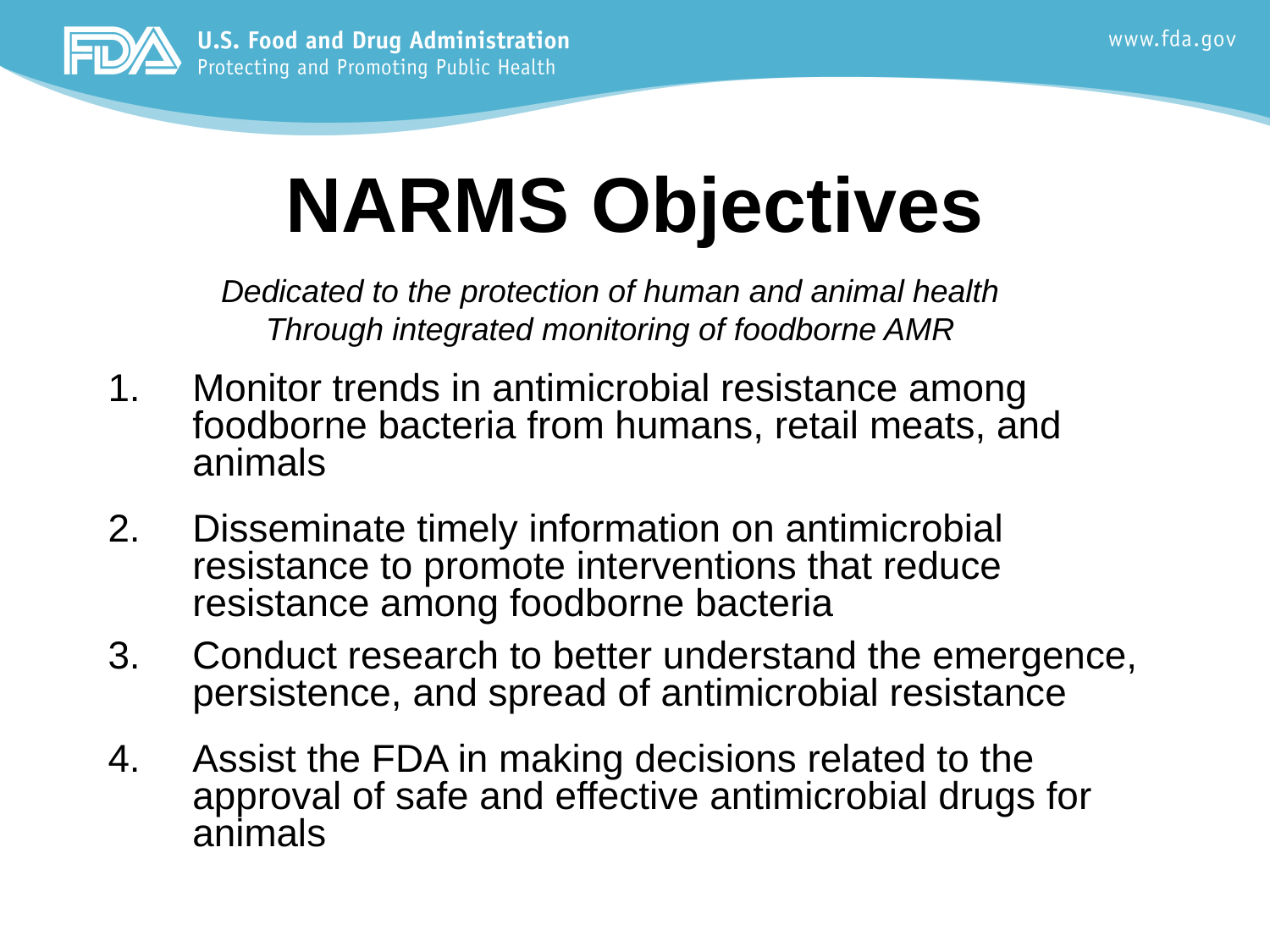

# NARMS Objectives
Dedicated to the protection of human and animal health
Through integrated monitoring of foodborne AMR
Dedicated to the protection of human and animal health
Through integrated monitoring of foodborne AMR

Monitor trends in antimicrobial resistance among foodborne bacteria from humans, retail meats, and animals
Disseminate timely information on antimicrobial resistance to promote interventions that reduce resistance among foodborne bacteria
Conduct research to better understand the emergence, persistence, and spread of antimicrobial resistance
Assist the FDA in making decisions related to the approval of safe and effective antimicrobial drugs for animals